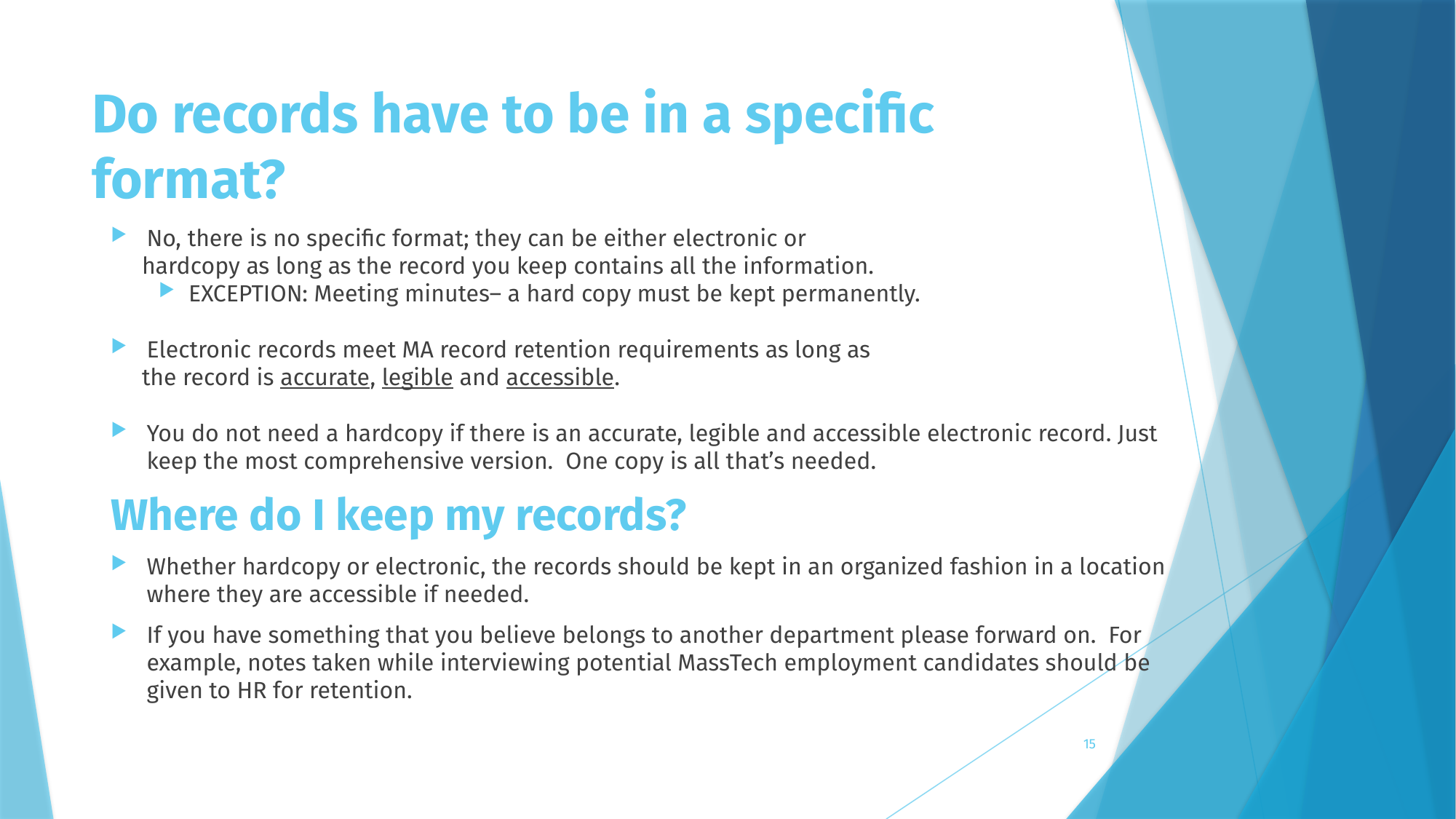

# Do records have to be in a specific format?
No, there is no specific format; they can be either electronic or
     hardcopy as long as the record you keep contains all the information.
	EXCEPTION: Meeting minutes– a hard copy must be kept permanently.

Electronic records meet MA record retention requirements as long as
     the record is accurate, legible and accessible.

You do not need a hardcopy if there is an accurate, legible and accessible electronic record. Just keep the most comprehensive version.  One copy is all that’s needed.
Where do I keep my records?
Whether hardcopy or electronic, the records should be kept in an organized fashion in a location where they are accessible if needed.
If you have something that you believe belongs to another department please forward on.  For example, notes taken while interviewing potential MassTech employment candidates should be given to HR for retention.

15